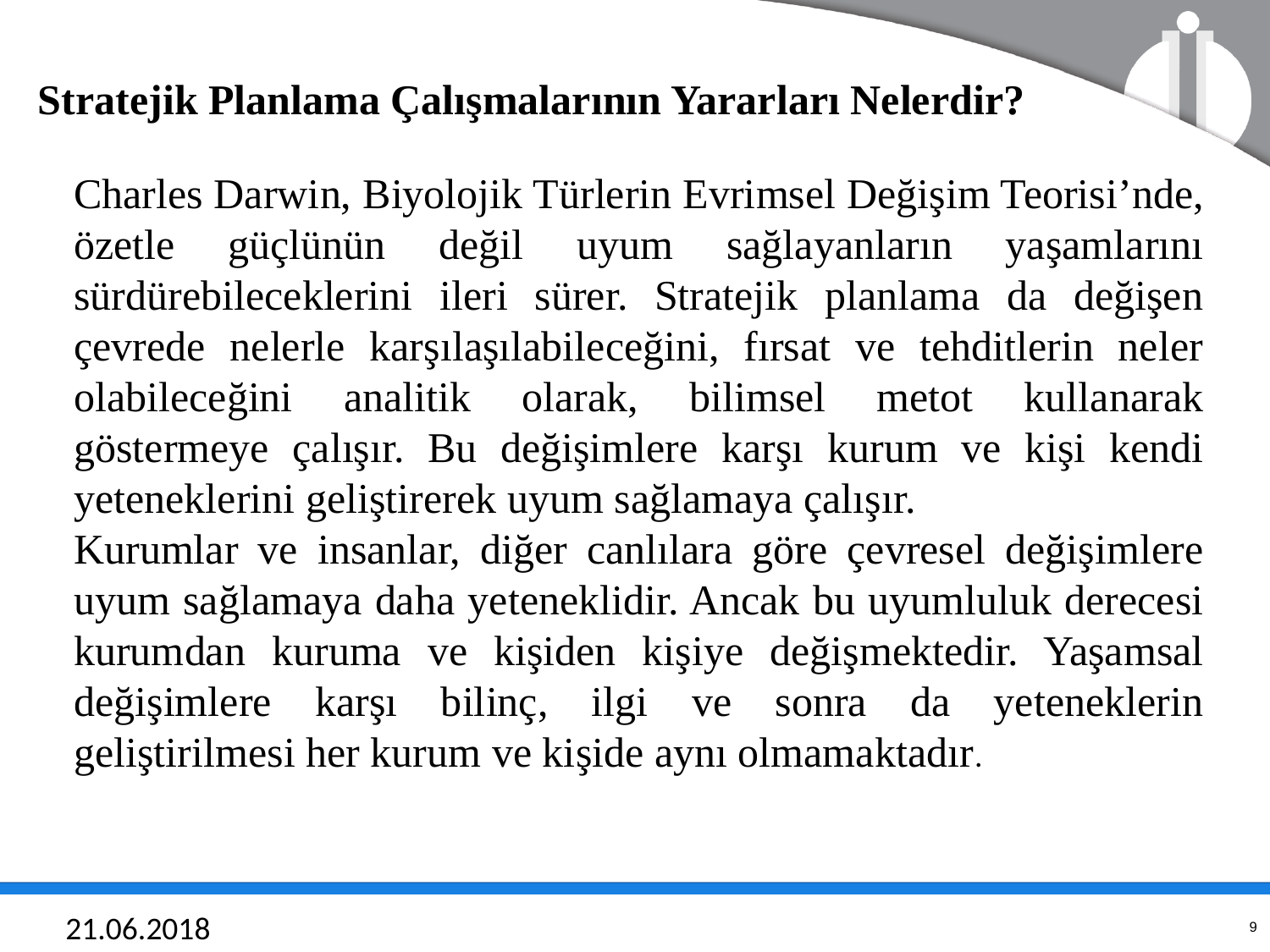

Stratejik Planlama Çalışmalarının Yararları Nelerdir?
Charles Darwin, Biyolojik Türlerin Evrimsel Değişim Teorisi’nde, özetle güçlünün değil uyum sağlayanların yaşamlarını sürdürebileceklerini ileri sürer. Stratejik planlama da değişen çevrede nelerle karşılaşılabileceğini, fırsat ve tehditlerin neler olabileceğini analitik olarak, bilimsel metot kullanarak göstermeye çalışır. Bu değişimlere karşı kurum ve kişi kendi yeteneklerini geliştirerek uyum sağlamaya çalışır.
Kurumlar ve insanlar, diğer canlılara göre çevresel değişimlere uyum sağlamaya daha yeteneklidir. Ancak bu uyumluluk derecesi kurumdan kuruma ve kişiden kişiye değişmektedir. Yaşamsal değişimlere karşı bilinç, ilgi ve sonra da yeteneklerin geliştirilmesi her kurum ve kişide aynı olmamaktadır.

21.06.2018
9